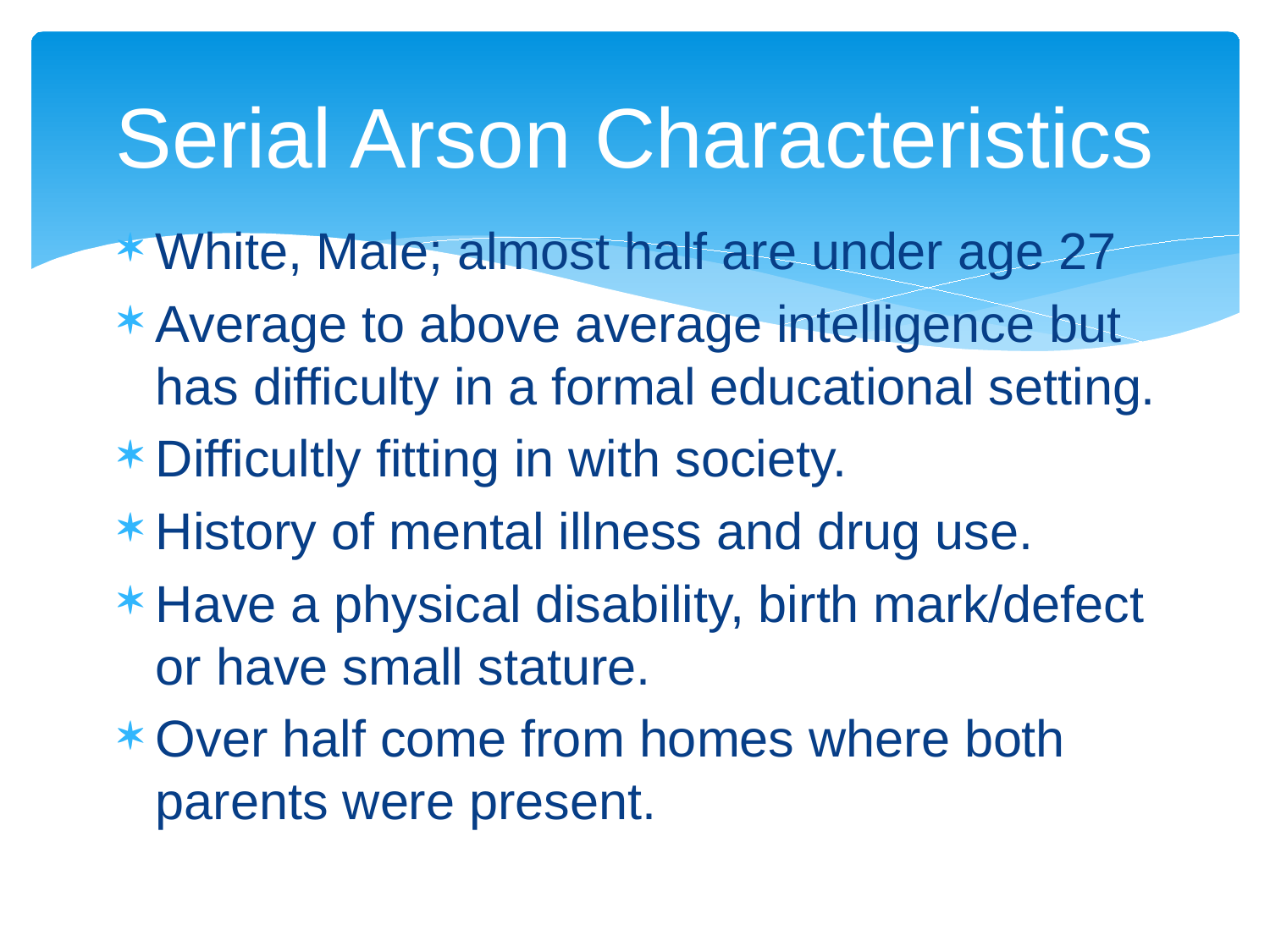

# Serial Arson Characteristics
White, Male; almost half are under age 27
Average to above average intelligence but has difficulty in a formal educational setting.
Difficultly fitting in with society.
History of mental illness and drug use.
Have a physical disability, birth mark/defect or have small stature.
Over half come from homes where both parents were present.